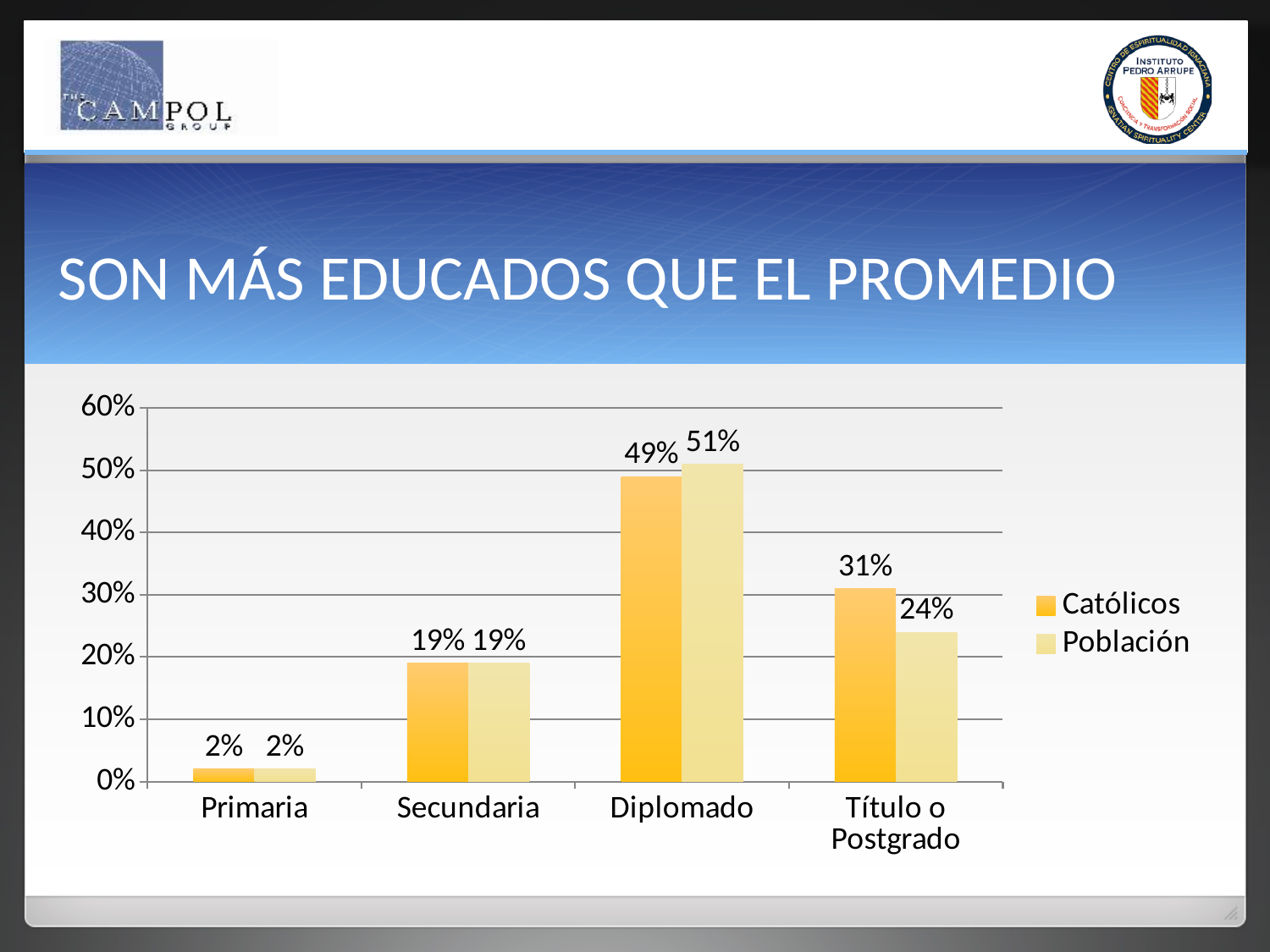

# SON MÁS EDUCADOS QUE EL PROMEDIO

### Chart

| Category | Católicos | Población |
|---|---|---|
| Primaria | 0.02 | 0.02 |
| Secundaria | 0.19 | 0.19 |
| Diplomado | 0.49 | 0.51 |
| Título o Postgrado | 0.31 | 0.24 |